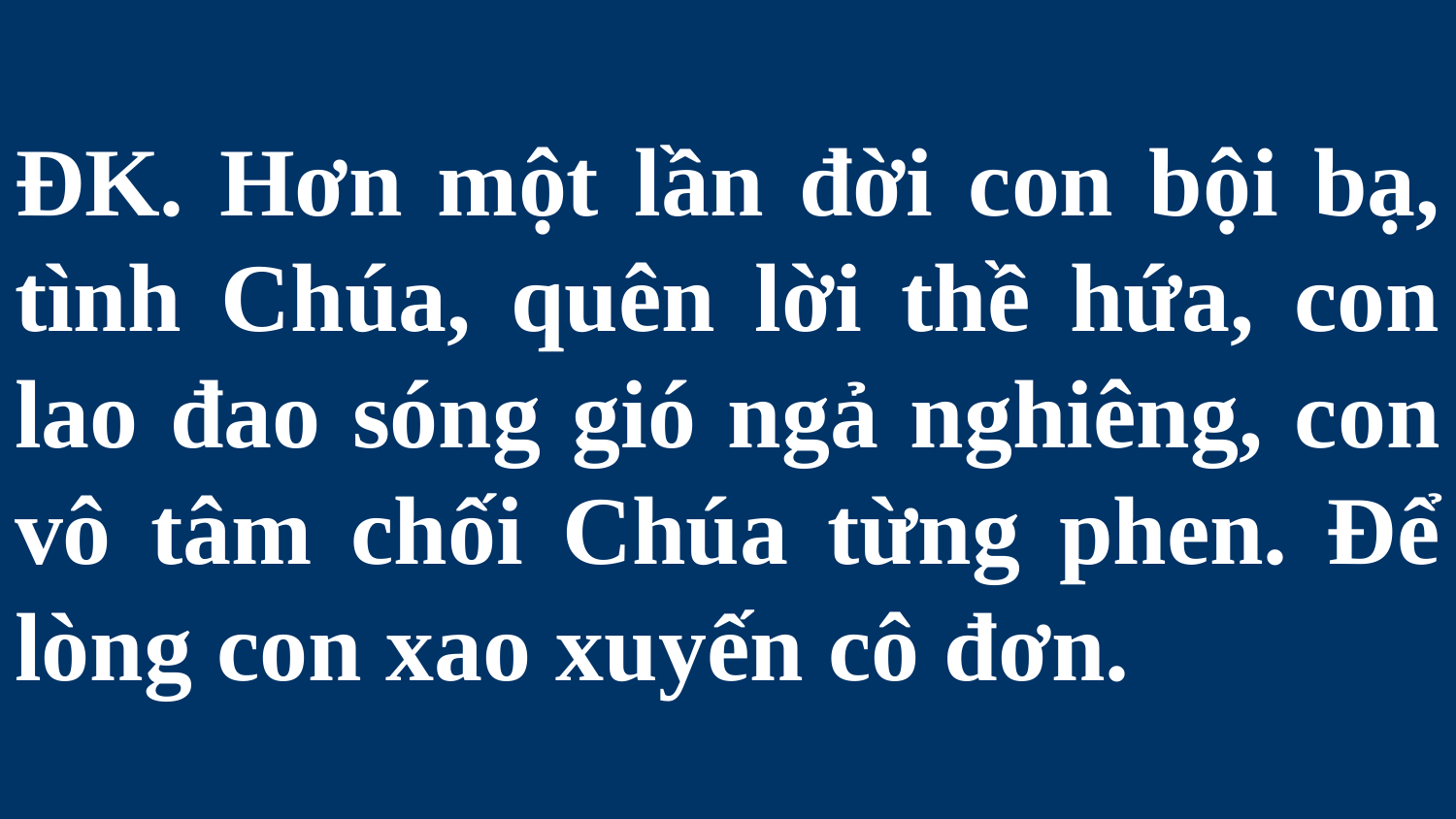

# ĐK. Hơn một lần đời con bội bạ, tình Chúa, quên lời thề hứa, con lao đao sóng gió ngả nghiêng, con vô tâm chối Chúa từng phen. Để lòng con xao xuyến cô đơn.